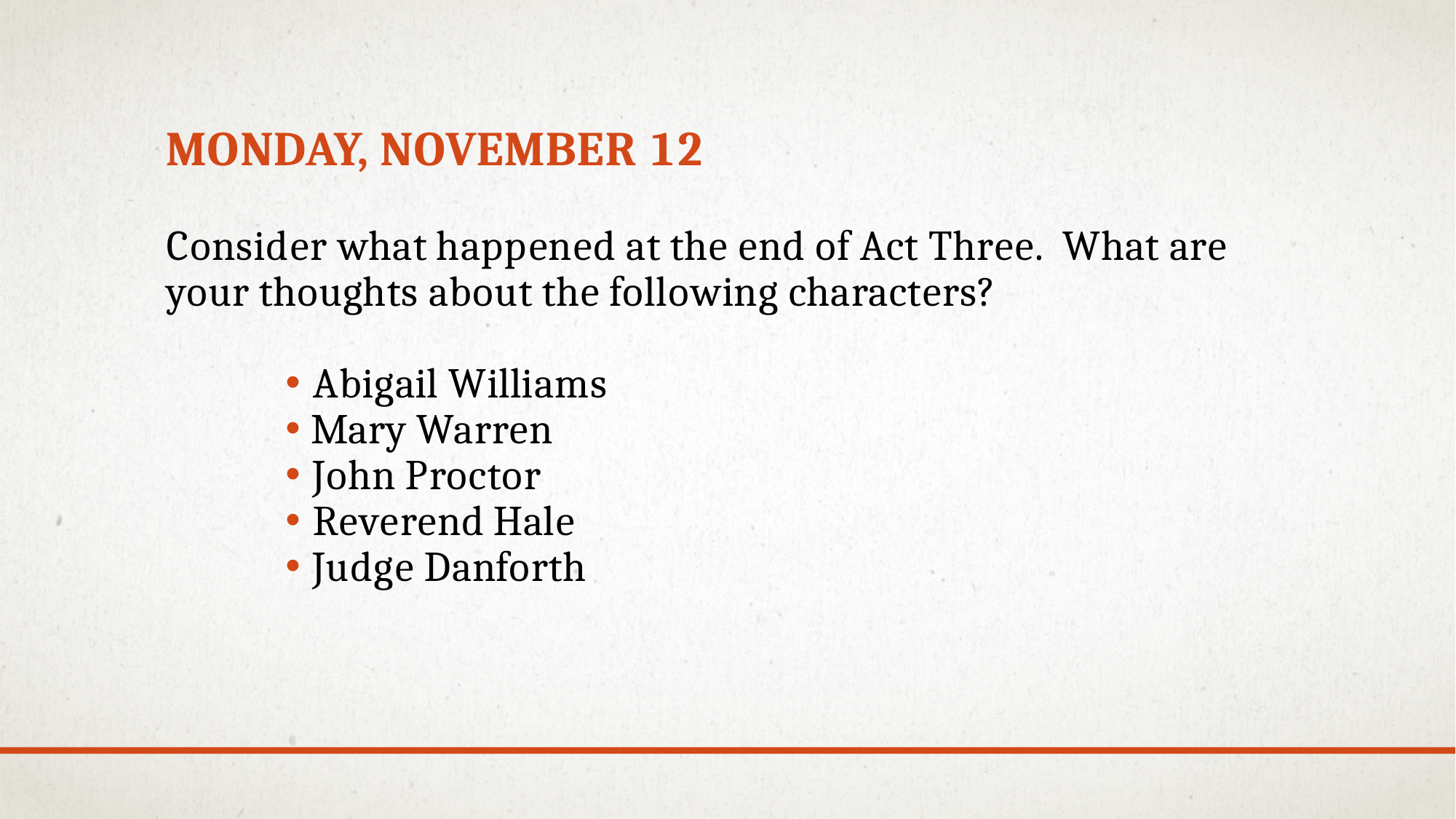

# Monday, November 12
Consider what happened at the end of Act Three.  What are your thoughts about the following characters?

Abigail Williams
Mary Warren
John Proctor
Reverend Hale
Judge Danforth